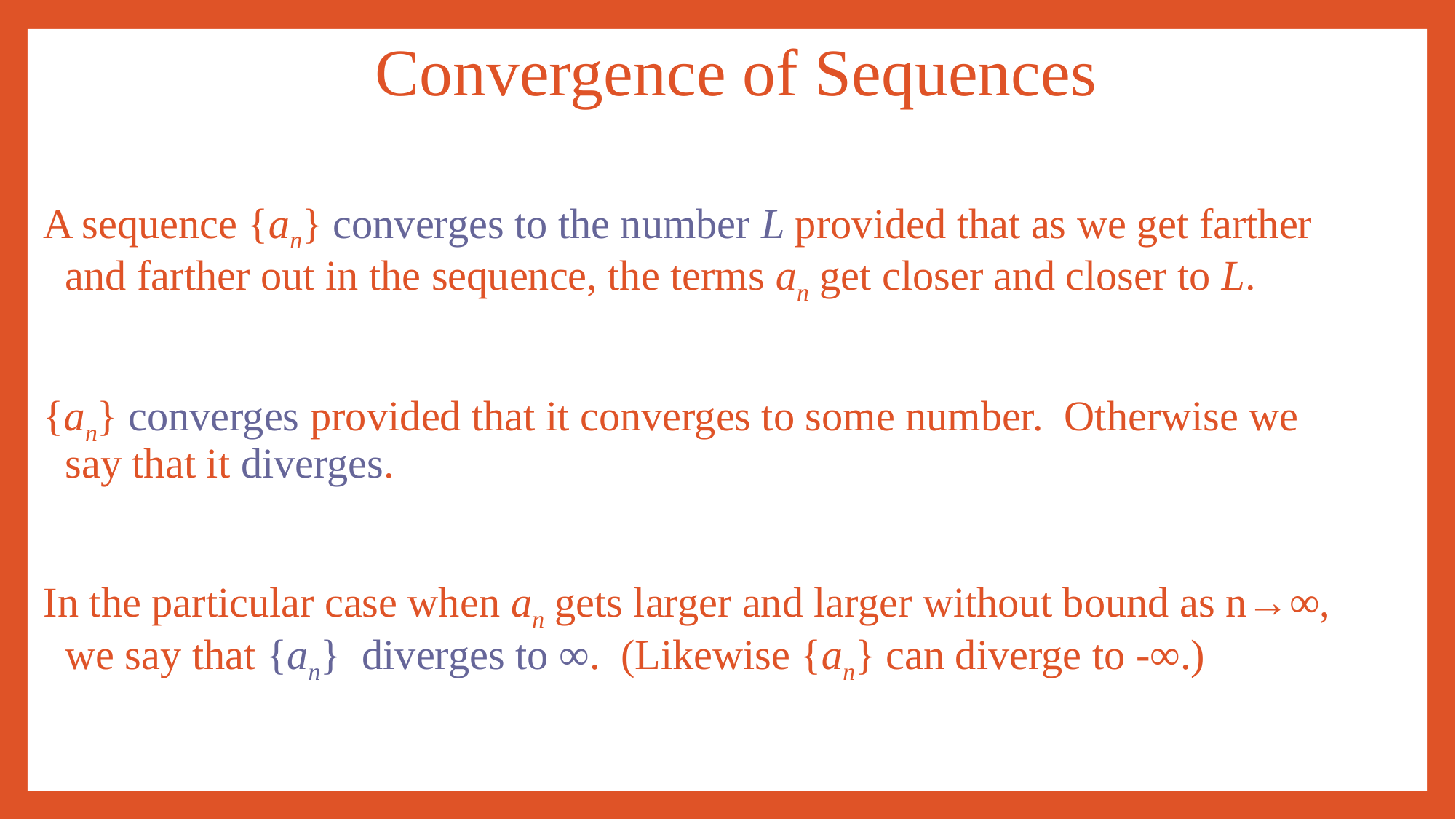

Convergence of Sequences
A sequence {an} converges to the number L provided that as we get farther and farther out in the sequence, the terms an get closer and closer to L.

{an} converges provided that it converges to some number.  Otherwise we say that it diverges.

In the particular case when an gets larger and larger without bound as n→∞, we say that {an}  diverges to ∞.  (Likewise {an} can diverge to -∞.)